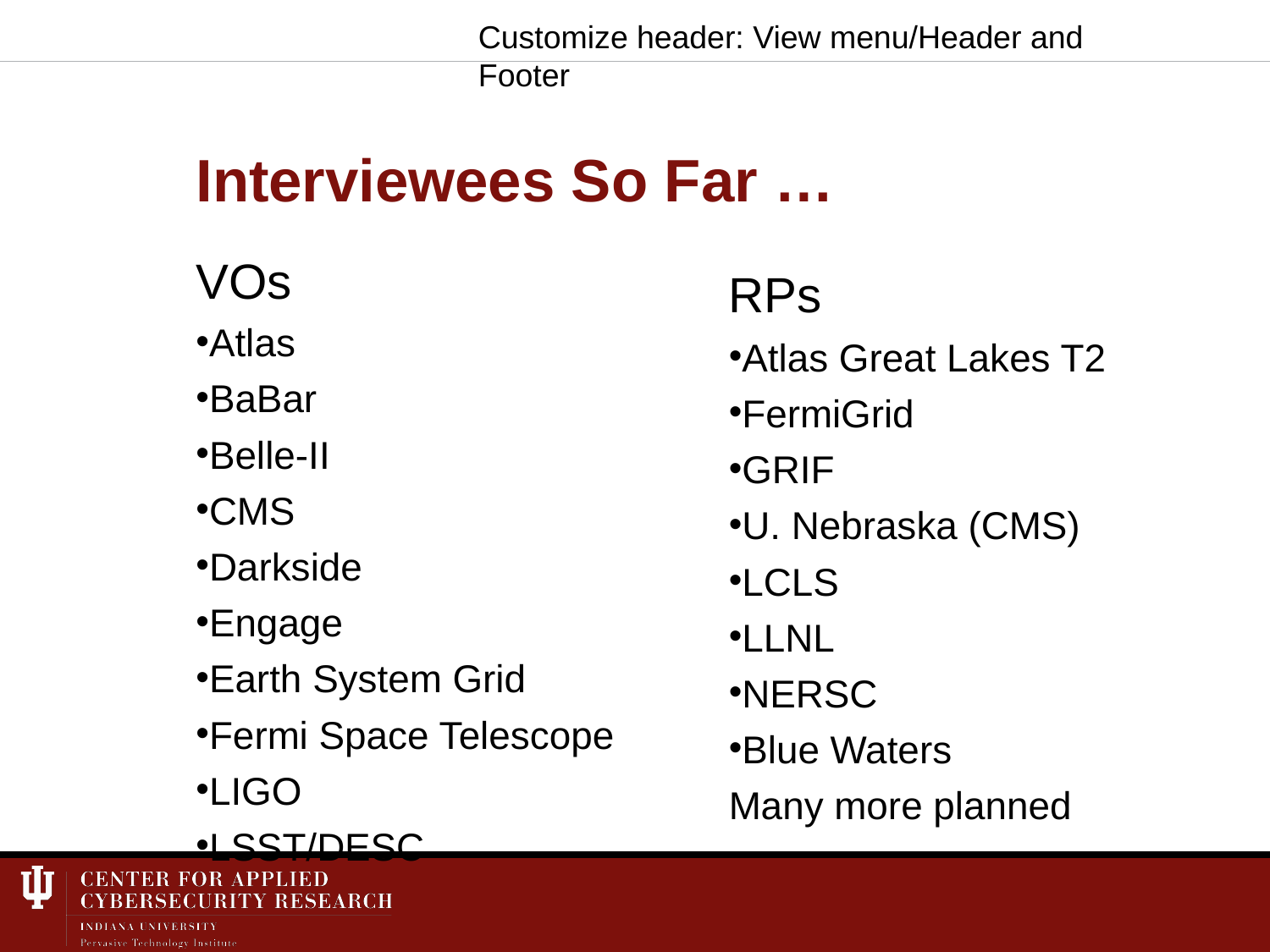

Customize header: View menu/Header and Footer
# Interviewees So Far …
VOs
Atlas
BaBar
Belle-II
CMS
Darkside
Engage
Earth System Grid
Fermi Space Telescope
LIGO
LSST/DESC
RPs
Atlas Great Lakes T2
FermiGrid
GRIF
U. Nebraska (CMS)
LCLS
LLNL
NERSC
Blue Waters
Many more planned